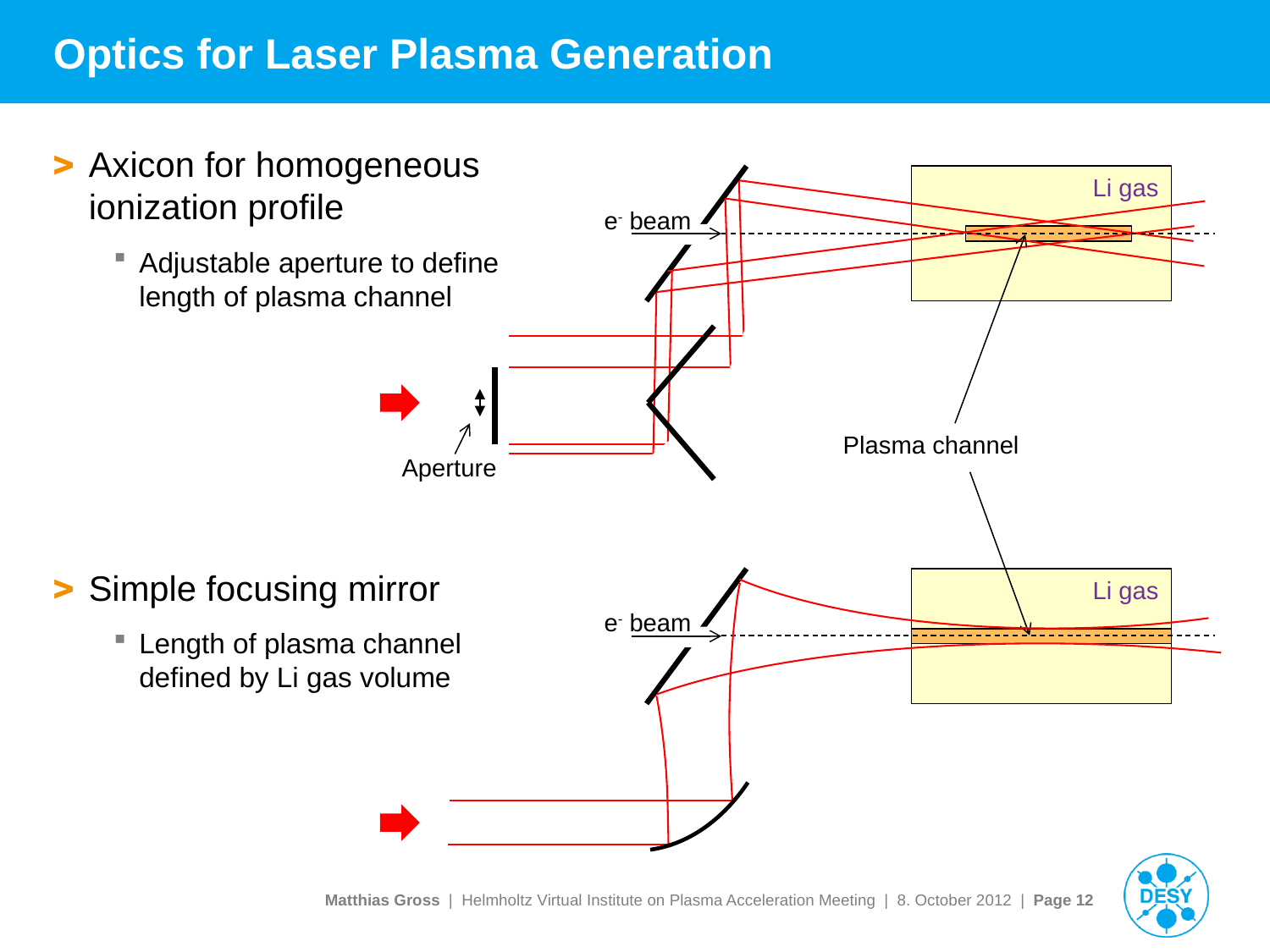

# Optics for Laser Plasma Generation
Axicon for homogeneous ionization profile
Adjustable aperture to define length of plasma channel

Simple focusing mirror
Length of plasma channel defined by Li gas volume

Li gas
e- beam

Plasma channel
Aperture

Li gas

e- beam